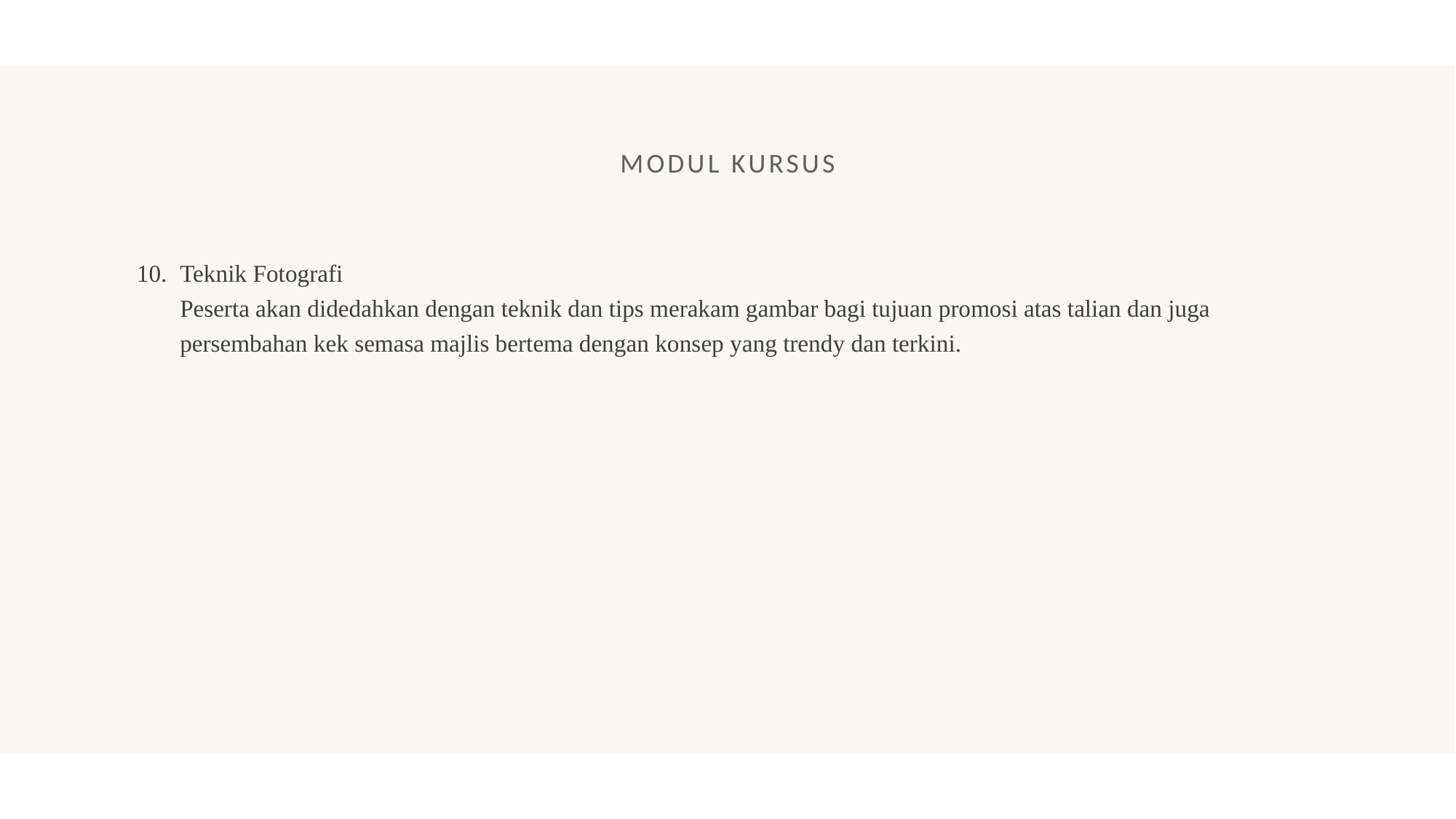

MODUL KURSUS
10. 	Teknik Fotografi
	Peserta akan didedahkan dengan teknik dan tips merakam gambar bagi tujuan promosi atas talian dan juga persembahan kek semasa majlis bertema dengan konsep yang trendy dan terkini.